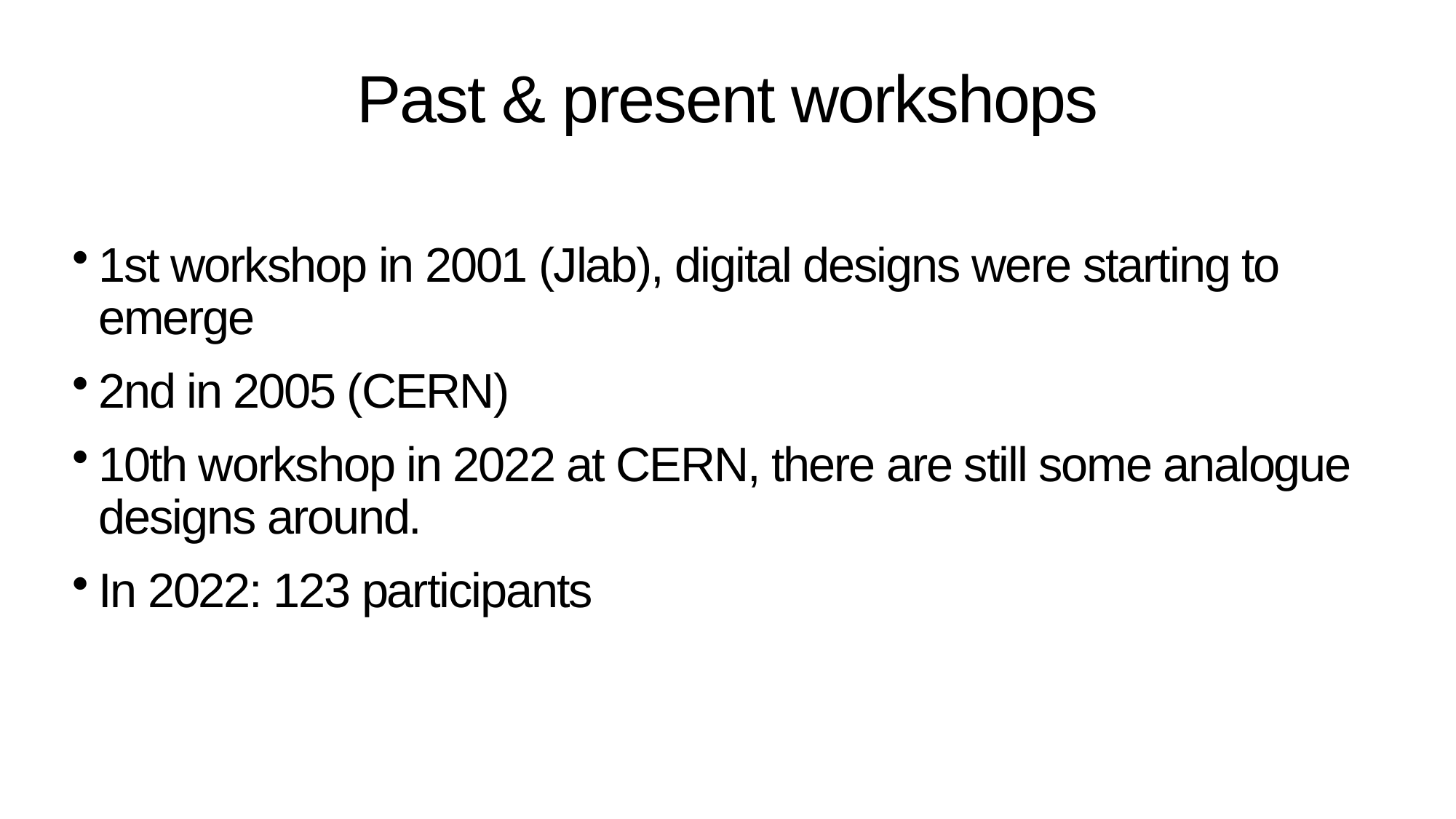

# Past & present workshops
1st workshop in 2001 (Jlab), digital designs were starting to emerge
2nd in 2005 (CERN)
10th workshop in 2022 at CERN, there are still some analogue designs around.
In 2022: 123 participants